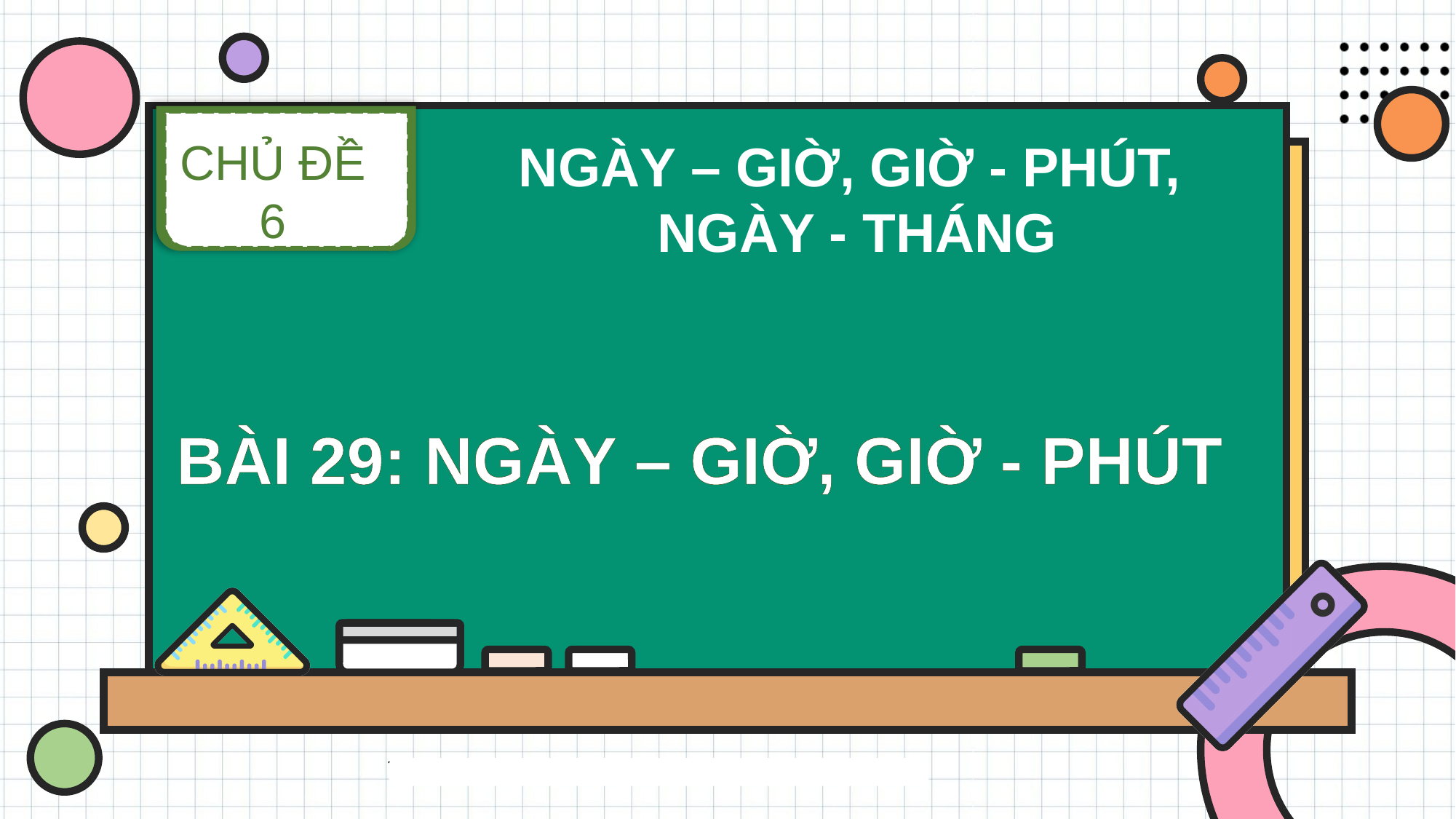

CHỦ ĐỀ 6
NGÀY – GIỜ, GIỜ - PHÚT,
 NGÀY - THÁNG
BÀI 29: NGÀY – GIỜ, GIỜ - PHÚT